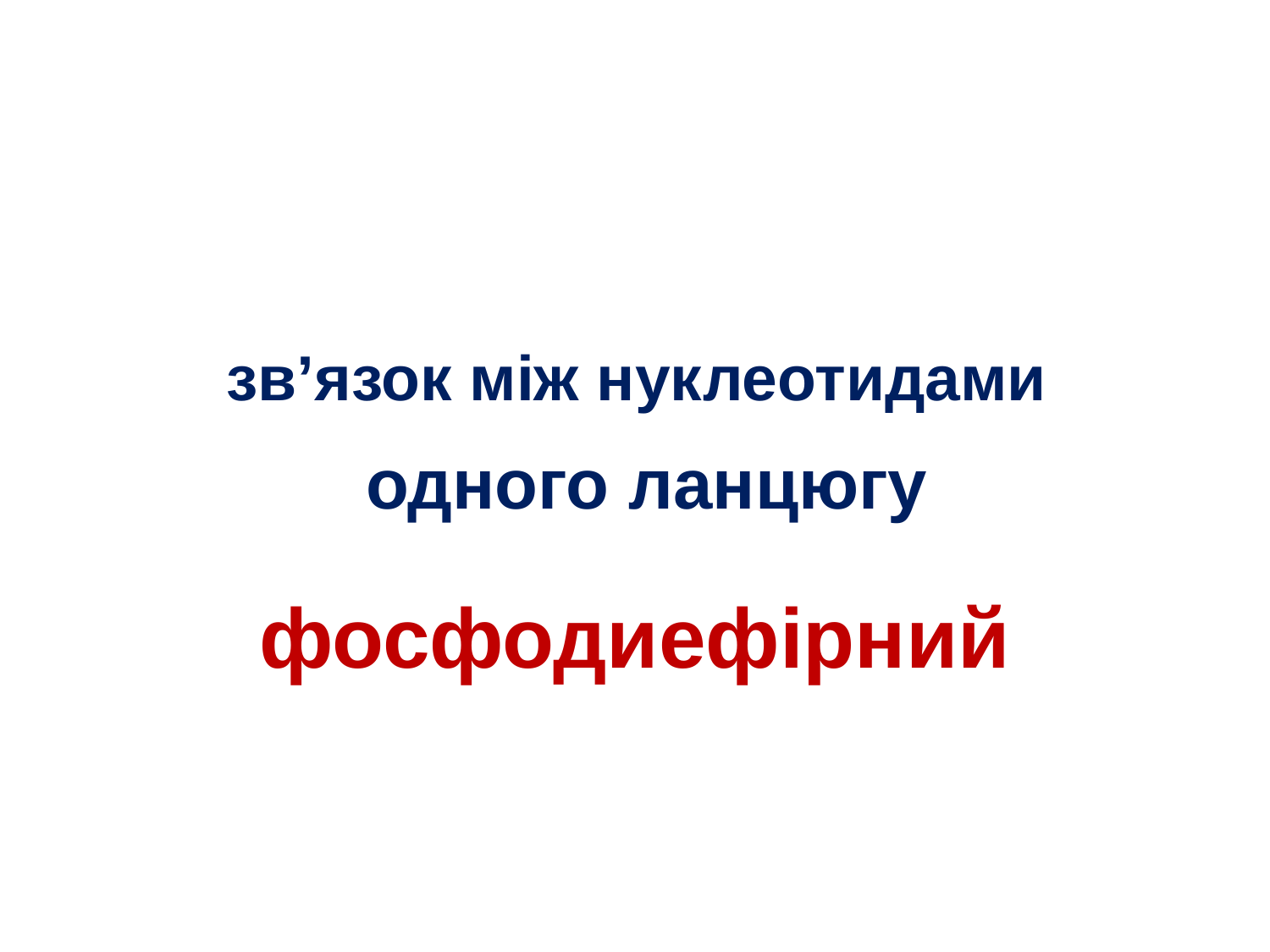

# зв’язок між нуклеотидами одного ланцюгу
фосфодиефірний